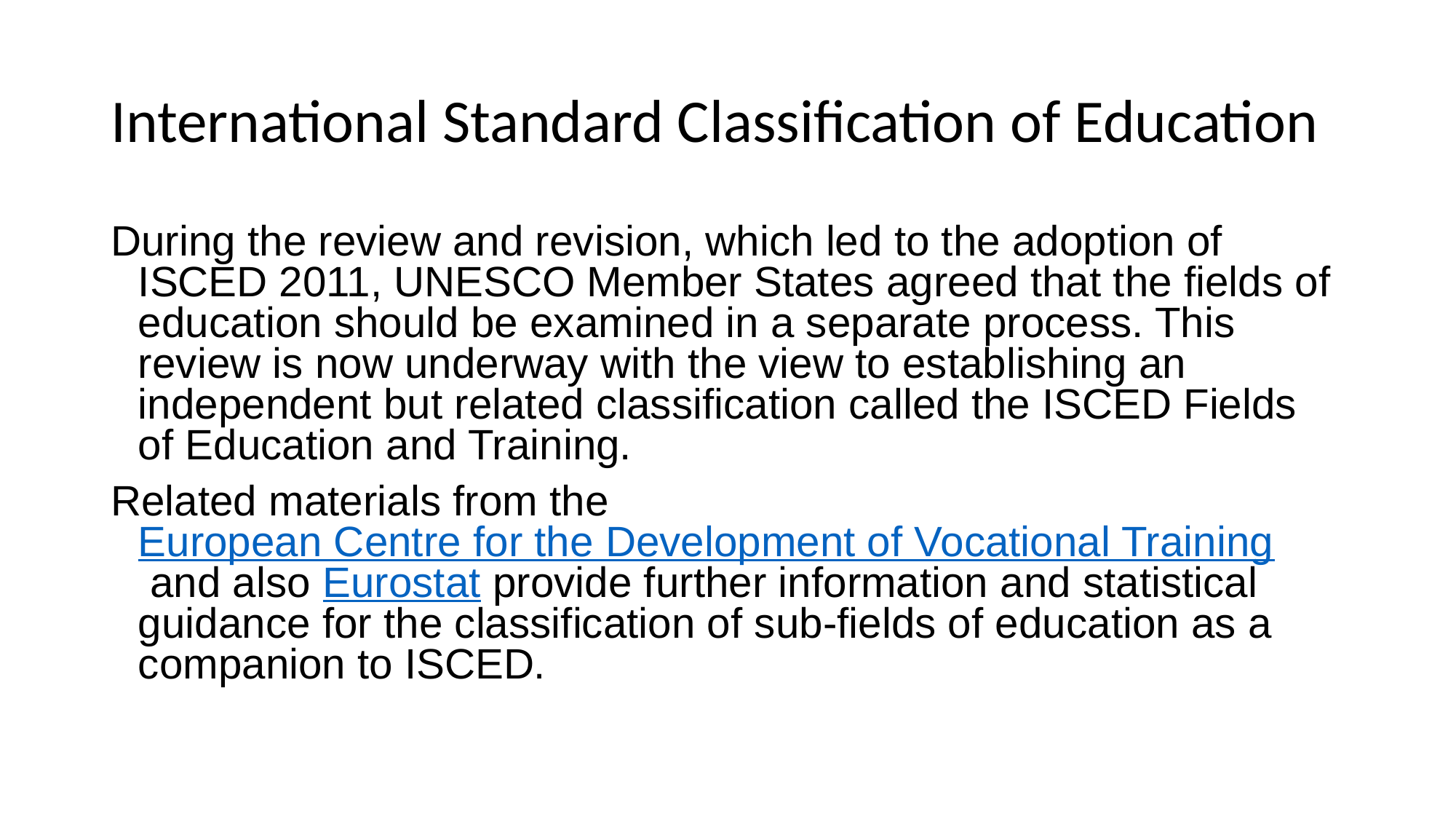

# International Standard Classification of Education
During the review and revision, which led to the adoption of ISCED 2011, UNESCO Member States agreed that the fields of education should be examined in a separate process. This review is now underway with the view to establishing an independent but related classification called the ISCED Fields of Education and Training.
Related materials from the European Centre for the Development of Vocational Training and also Eurostat provide further information and statistical guidance for the classification of sub-fields of education as a companion to ISCED.